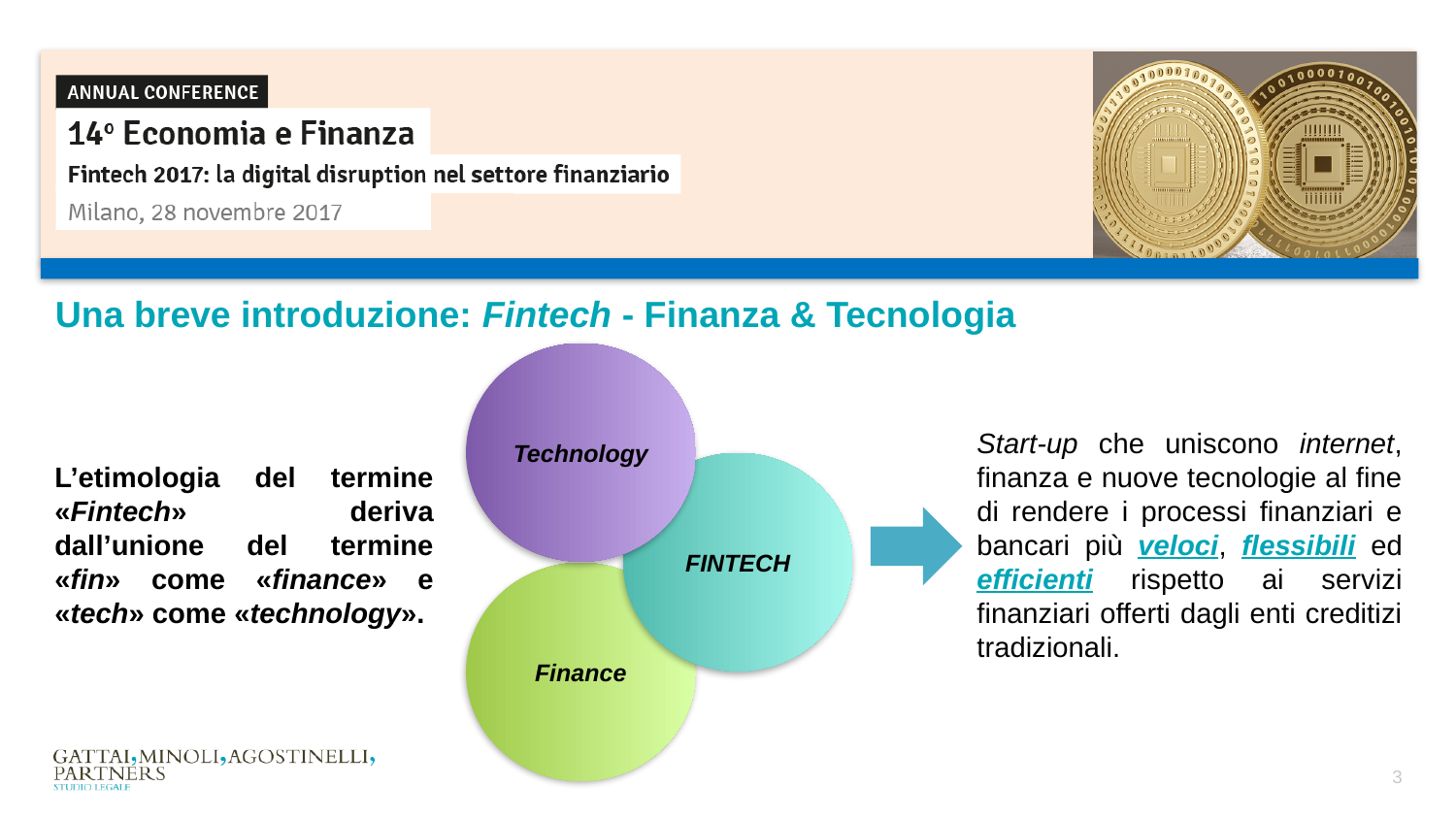

Una breve introduzione: Fintech - Finanza & Tecnologia
L’etimologia del termine «Fintech» deriva dall’unione del termine «fin» come «finance» e «tech» come «technology».
Start-up che uniscono internet, finanza e nuove tecnologie al fine di rendere i processi finanziari e bancari più veloci, flessibili ed efficienti rispetto ai servizi finanziari offerti dagli enti creditizi tradizionali.
Technology
Finance
FINTECH

3